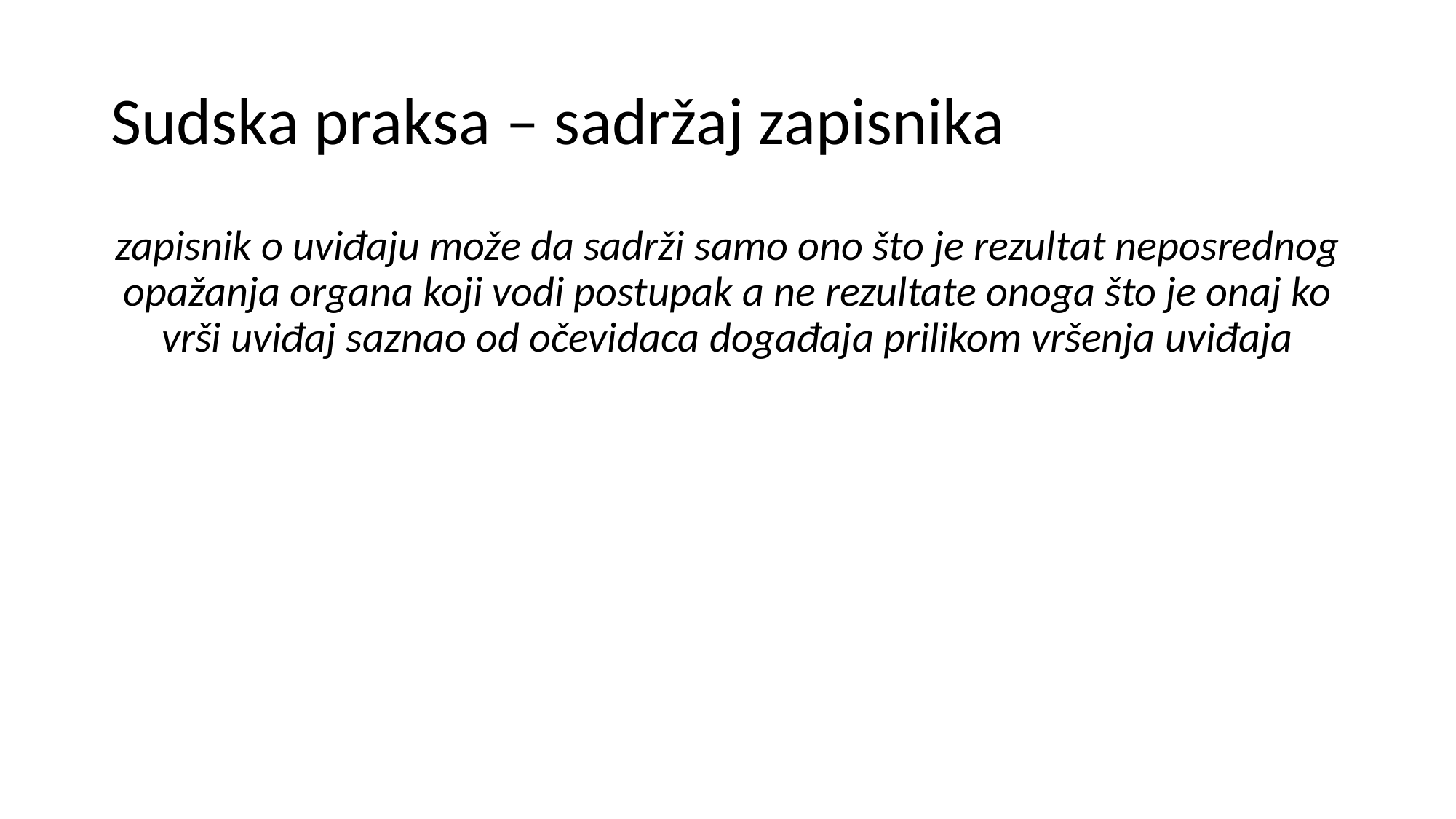

# Sudska praksa – sadržaj zapisnika
zapisnik o uviđaju može da sadrži samo ono što je rezultat neposrednog opažanja organa koji vodi postupak a ne rezultate onoga što je onaj ko vrši uviđaj saznao od očevidaca događaja prilikom vršenja uviđaja